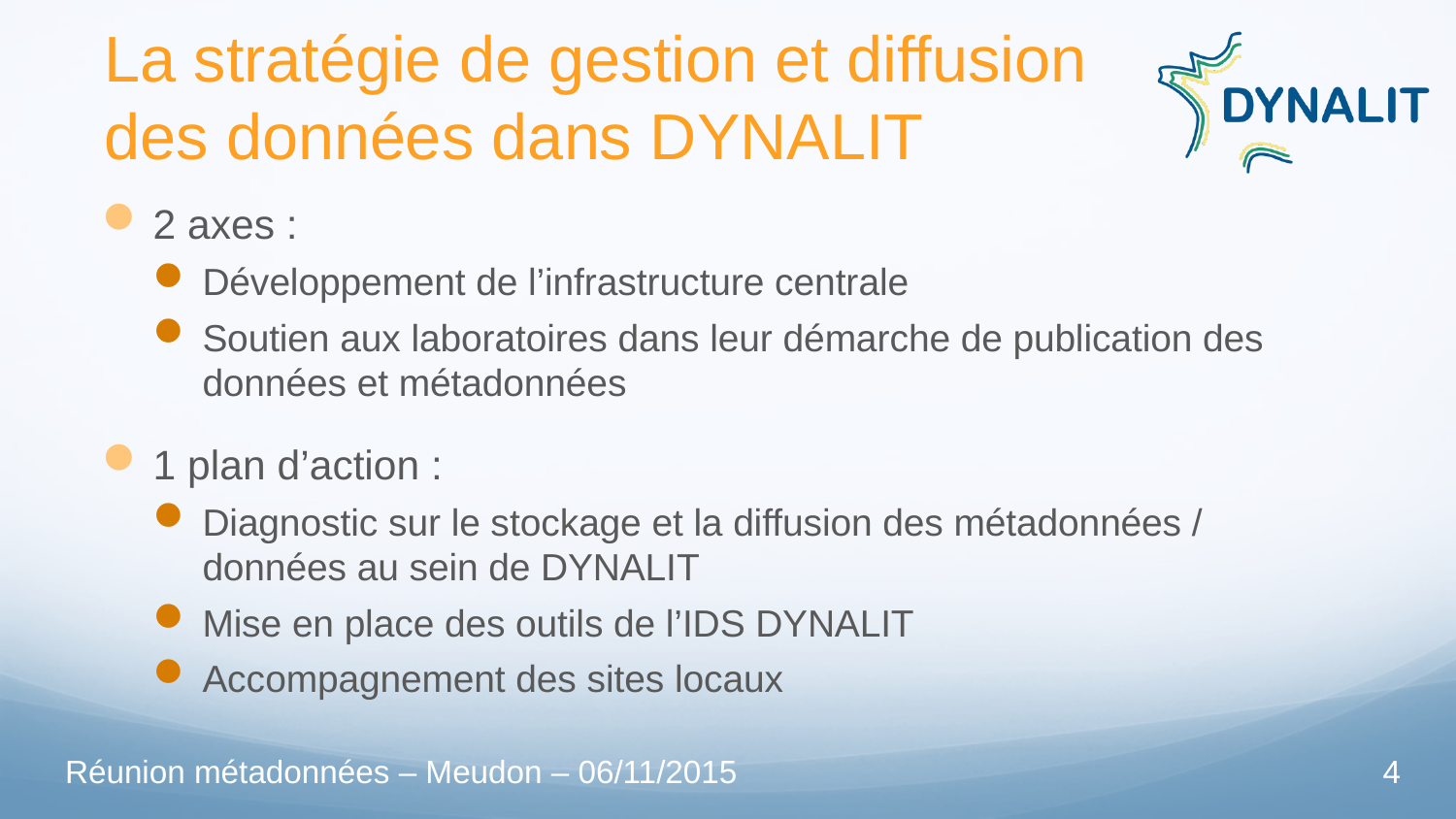

# La stratégie de gestion et diffusion des données dans DYNALIT
2 axes :
Développement de l’infrastructure centrale
Soutien aux laboratoires dans leur démarche de publication des données et métadonnées
1 plan d’action :
Diagnostic sur le stockage et la diffusion des métadonnées / données au sein de DYNALIT
Mise en place des outils de l’IDS DYNALIT
Accompagnement des sites locaux
Réunion métadonnées – Meudon – 06/11/2015
4